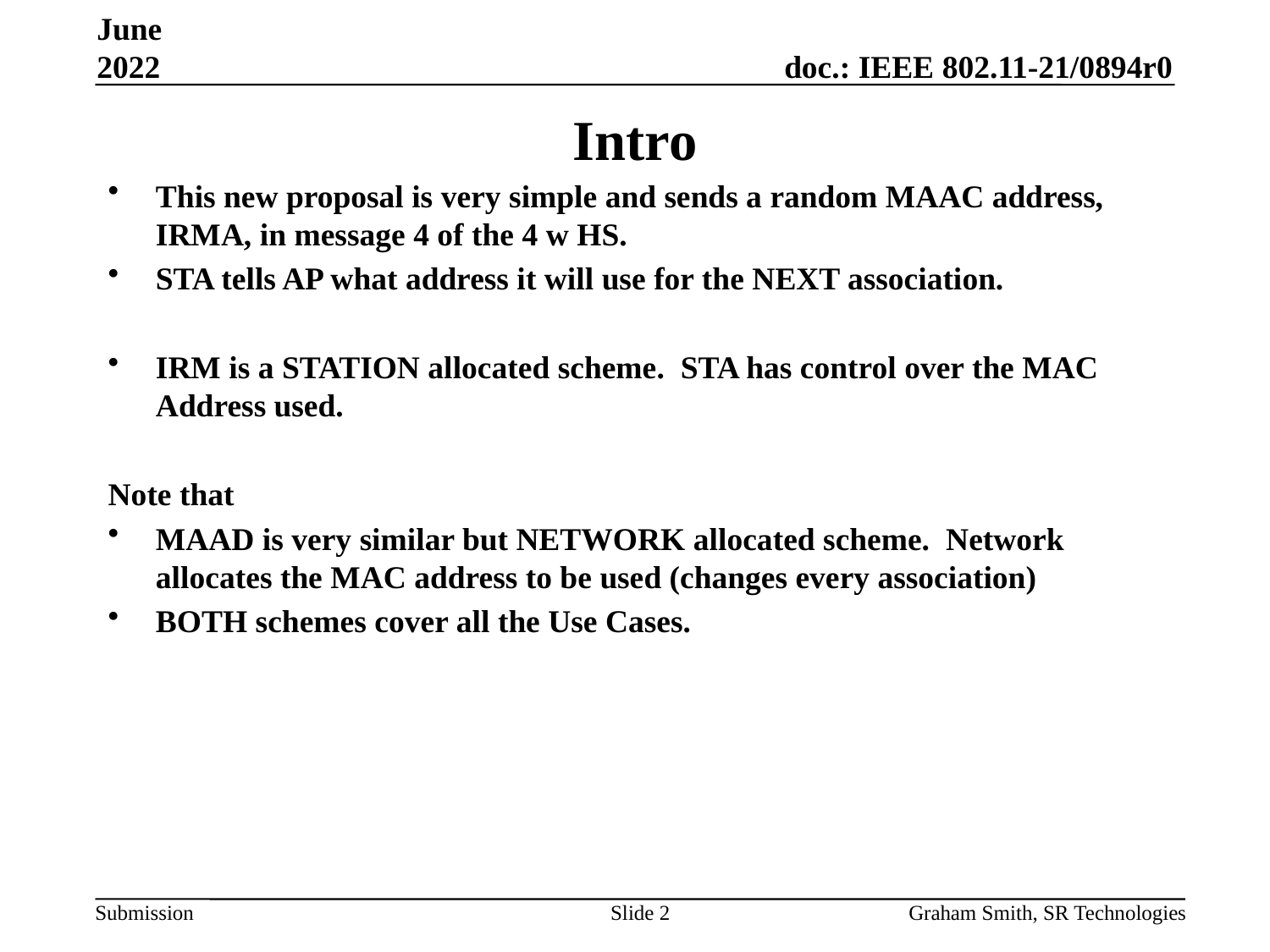

June 2022
# Intro
This new proposal is very simple and sends a random MAAC address, IRMA, in message 4 of the 4 w HS.
STA tells AP what address it will use for the NEXT association.

IRM is a STATION allocated scheme.  STA has control over the MAC Address used.

Note that
MAAD is very similar but NETWORK allocated scheme.  Network allocates the MAC address to be used (changes every association)
BOTH schemes cover all the Use Cases.
Slide 2
Graham Smith, SR Technologies